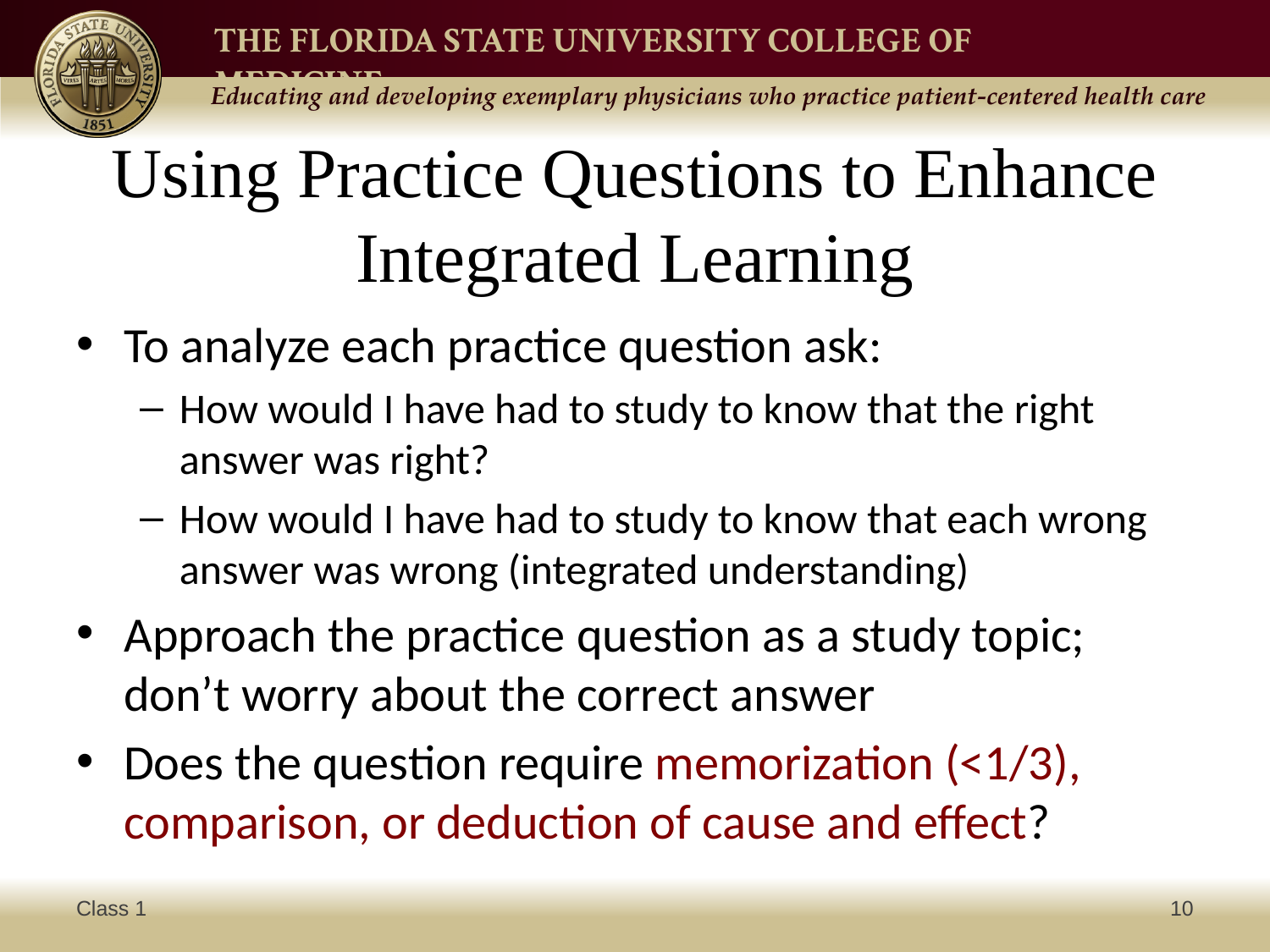

# Using Practice Questions to Enhance Integrated Learning
To analyze each practice question ask:
How would I have had to study to know that the right answer was right?
How would I have had to study to know that each wrong answer was wrong (integrated understanding)
Approach the practice question as a study topic; don’t worry about the correct answer
Does the question require memorization (<1/3), comparison, or deduction of cause and effect?
Class 1
10